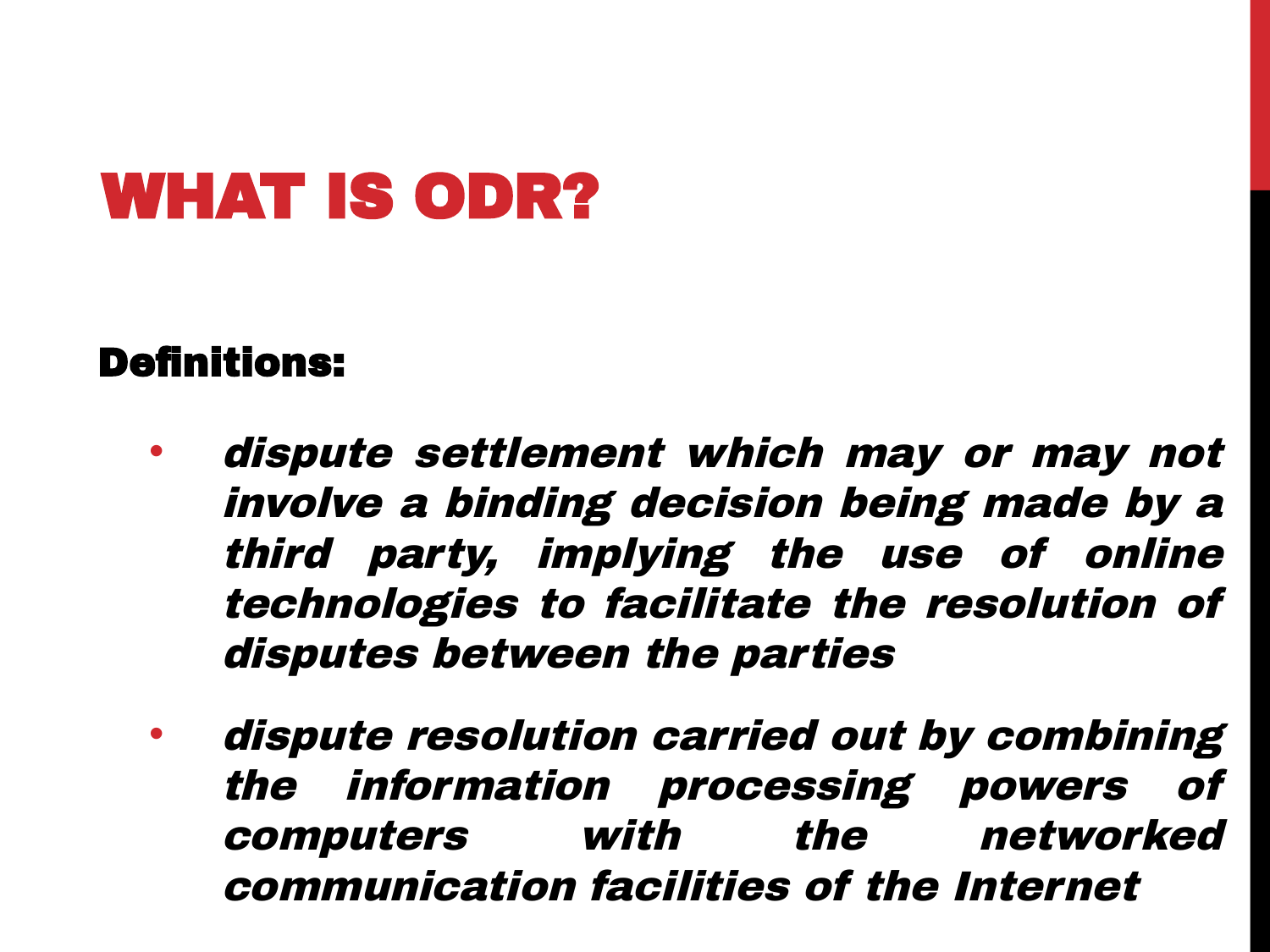

What is ODR?
Definitions:
dispute settlement which may or may not involve a binding decision being made by a third party, implying the use of online technologies to facilitate the resolution of disputes between the parties
dispute resolution carried out by combining the information processing powers of computers with the networked communication facilities of the Internet